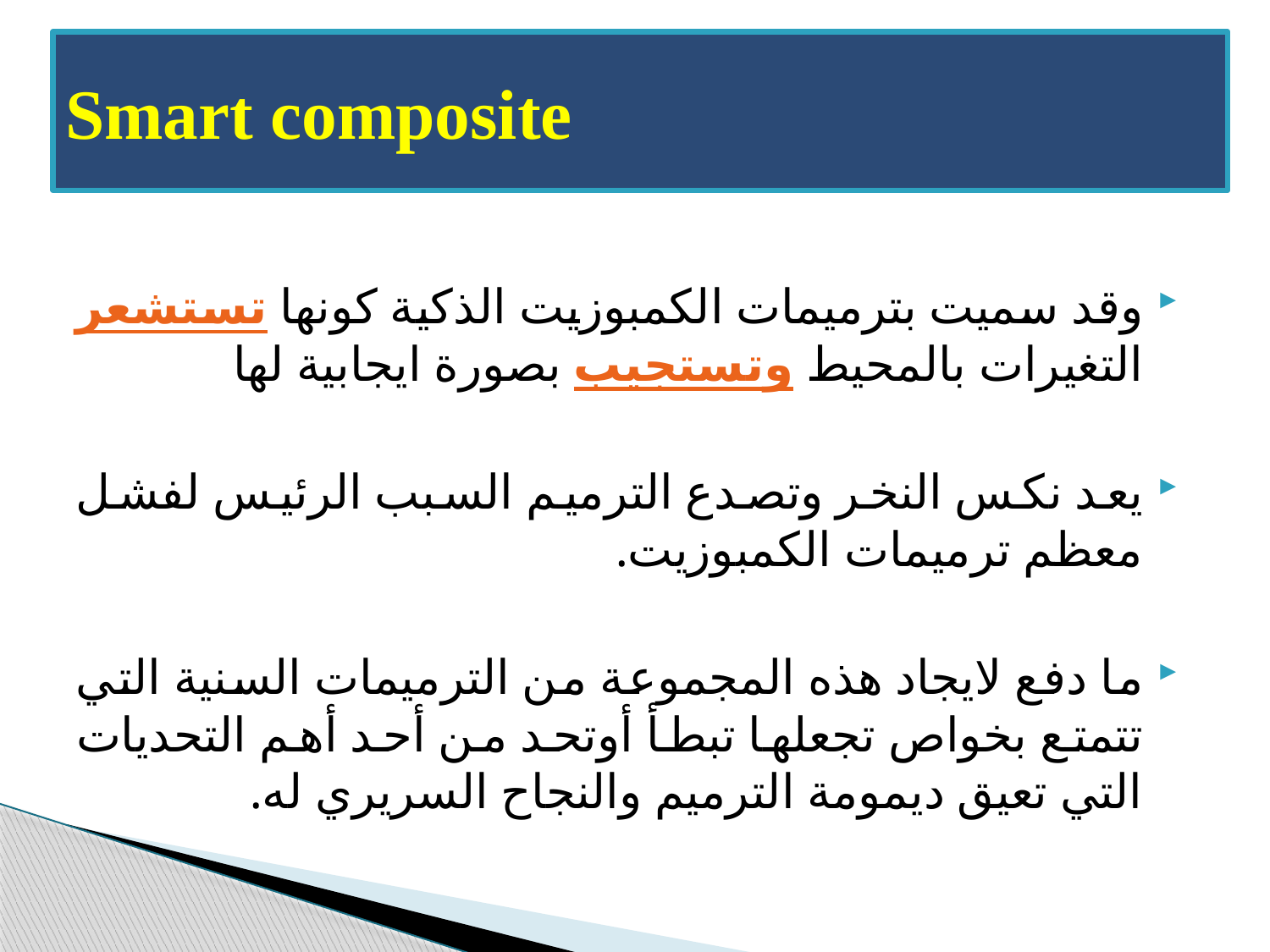

Smart composite
# Bioactive resin – based restoration

وقد سميت بترميمات الكمبوزيت الذكية كونها تستشعر التغيرات بالمحيط وتستجيب بصورة ايجابية لها

يعد نكس النخر وتصدع الترميم السبب الرئيس لفشل معظم ترميمات الكمبوزيت.

ما دفع لايجاد هذه المجموعة من الترميمات السنية التي تتمتع بخواص تجعلها تبطأ أوتحد من أحد أهم التحديات التي تعيق ديمومة الترميم والنجاح السريري له.